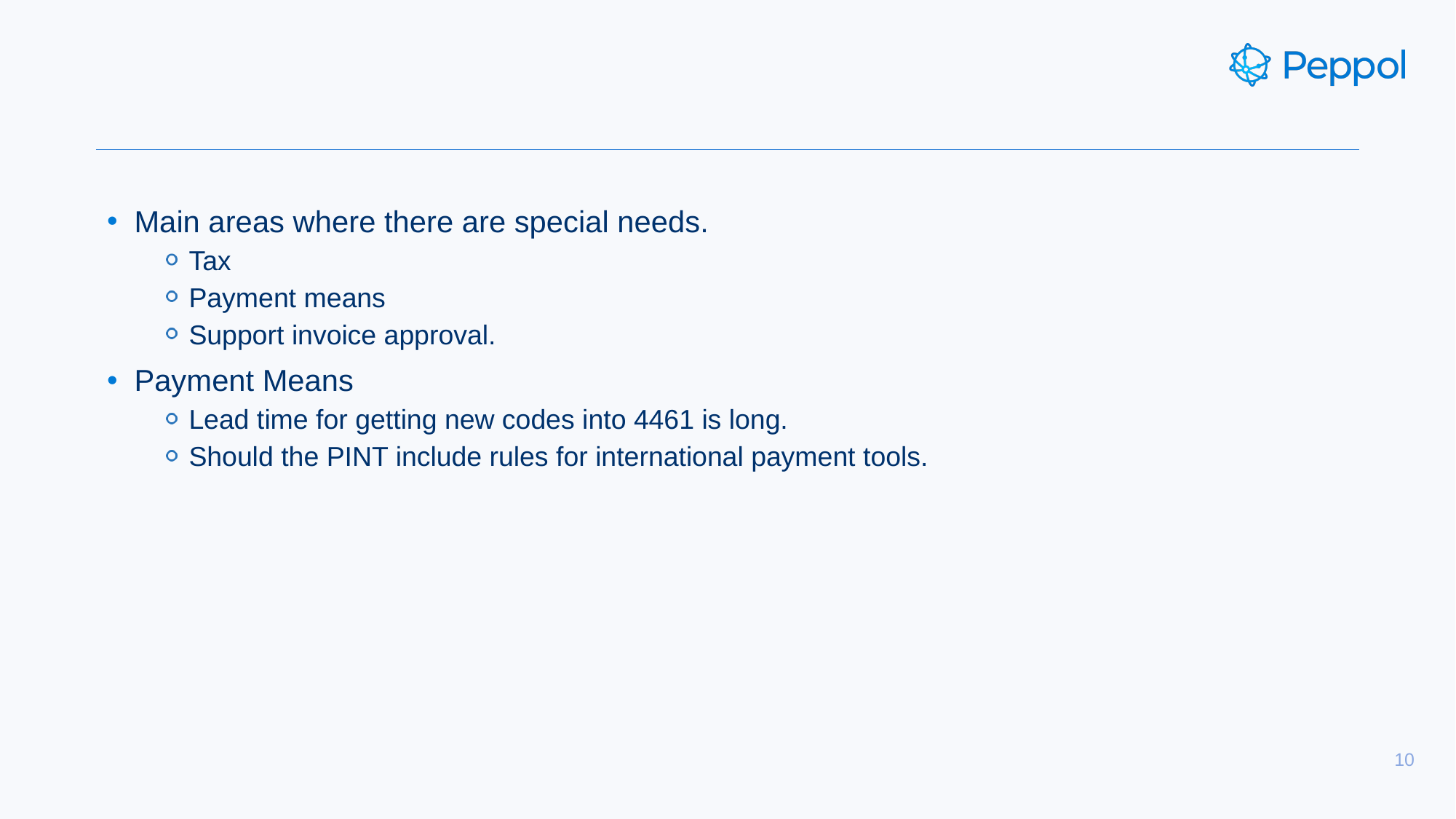

#
Main areas where there are special needs.
Tax
Payment means
Support invoice approval.
Payment Means
Lead time for getting new codes into 4461 is long.
Should the PINT include rules for international payment tools.
10